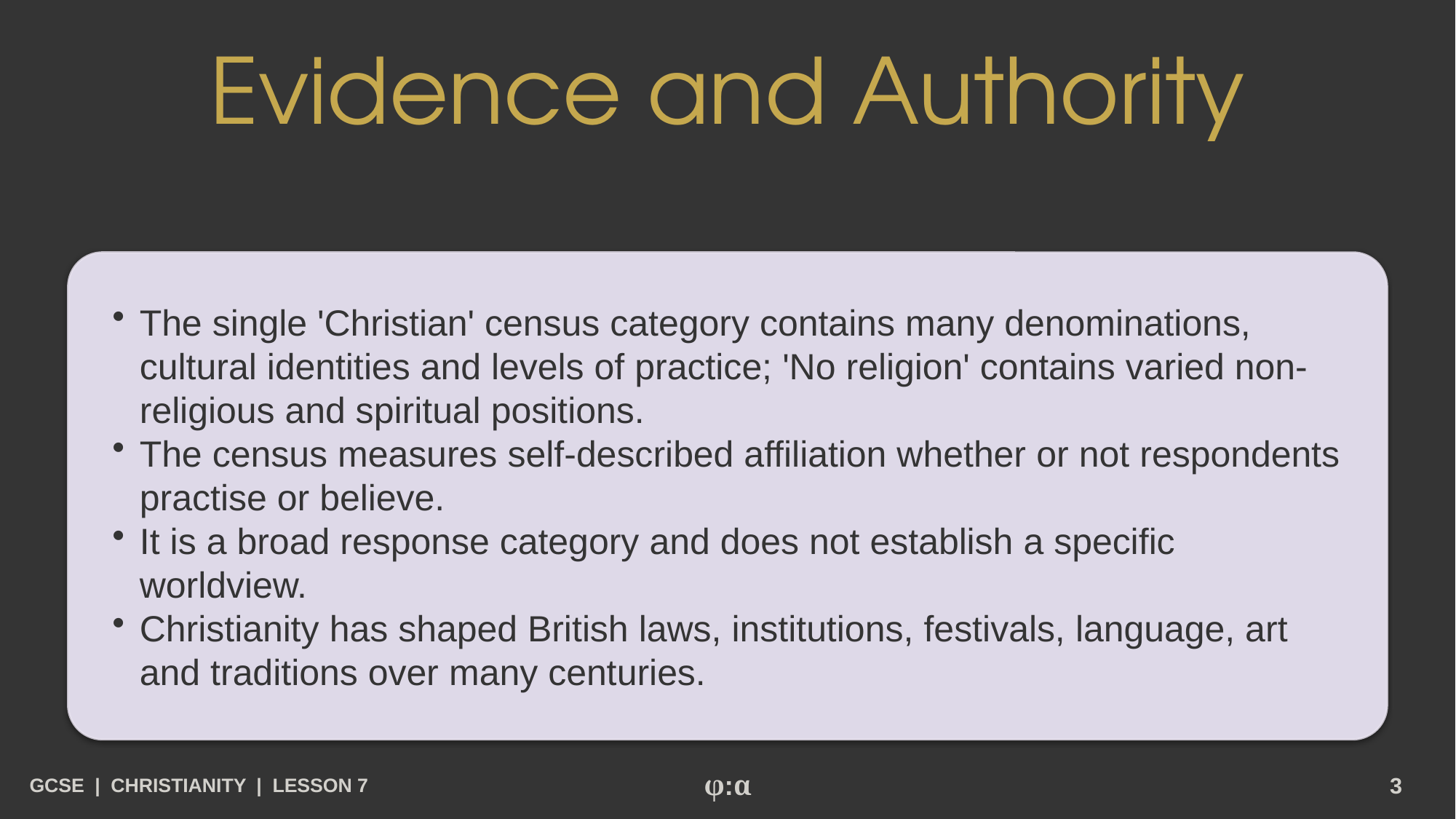

# Evidence and Authority
​The single 'Christian' census category contains many denominations, cultural identities and levels of practice; 'No religion' contains varied non-religious and spiritual positions.
​The census measures self-described affiliation whether or not respondents practise or believe.
​It is a broad response category and does not establish a specific worldview.
​Christianity has shaped British laws, institutions, festivals, language, art and traditions over many centuries.
GCSE  |  CHRISTIANITY  |  LESSON 7
φ:α
3